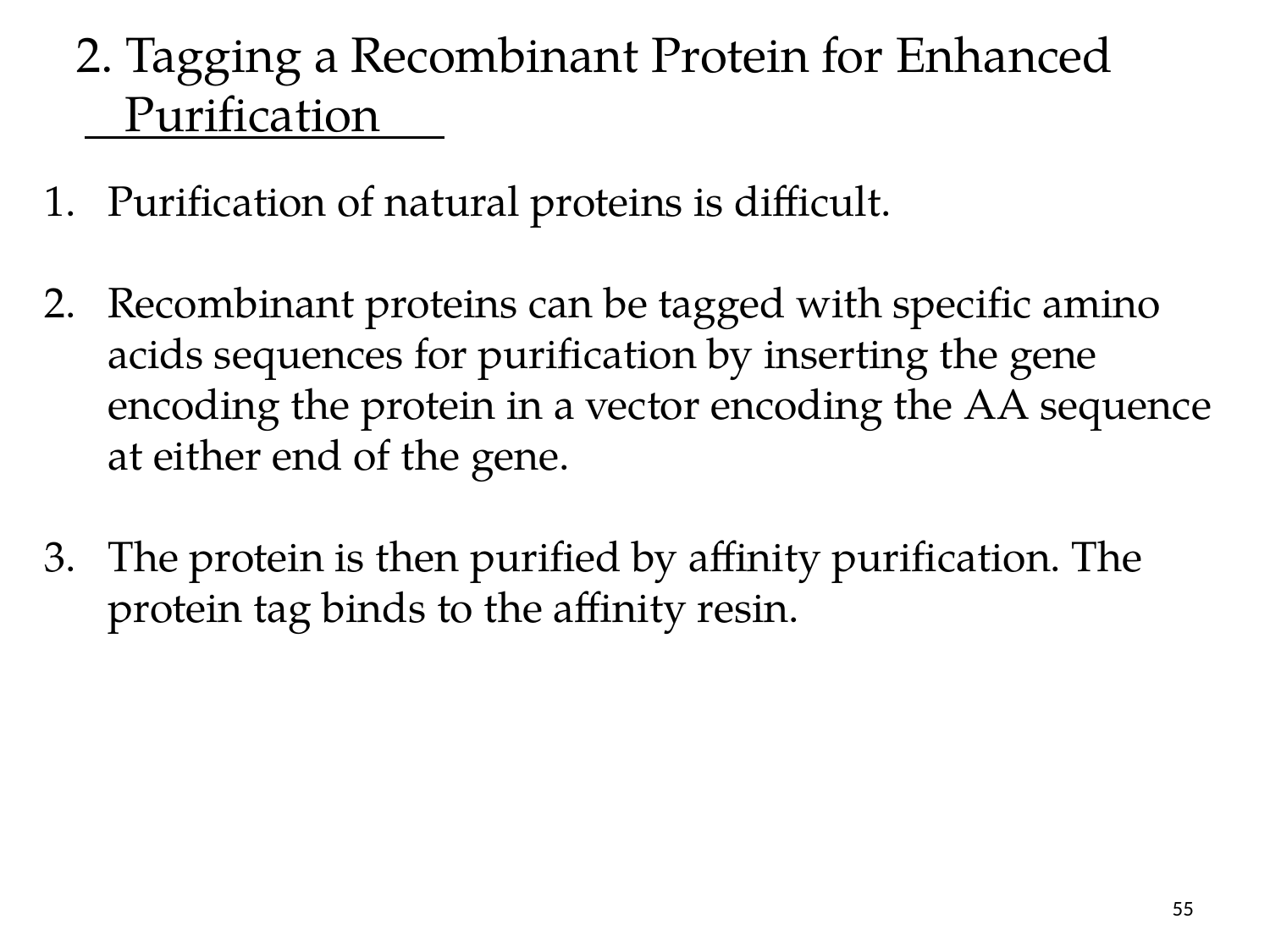

# 2. Tagging a Recombinant Protein for Enhanced Purification
Purification of natural proteins is difficult.

Recombinant proteins can be tagged with specific amino acids sequences for purification by inserting the gene encoding the protein in a vector encoding the AA sequence at either end of the gene.

The protein is then purified by affinity purification. The protein tag binds to the affinity resin.
55